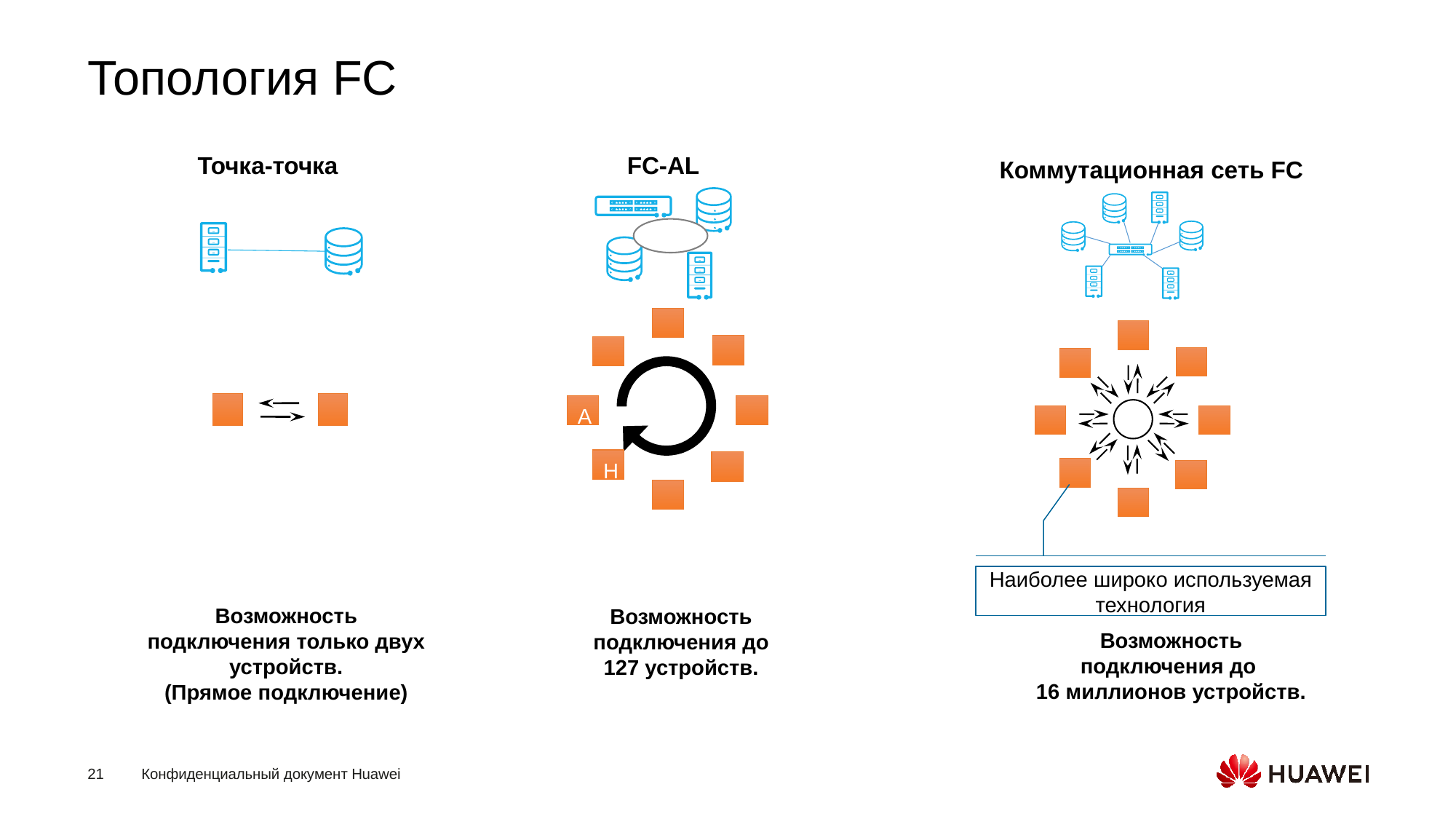

# Топология FC
Точка-точка
FC-AL
Коммутационная сеть FC

A

H

Наиболее широко используемая технология
Возможность подключения только двух устройств.
(Прямое подключение)
Возможность подключения до 127 устройств.
Возможность подключения до
16 миллионов устройств.